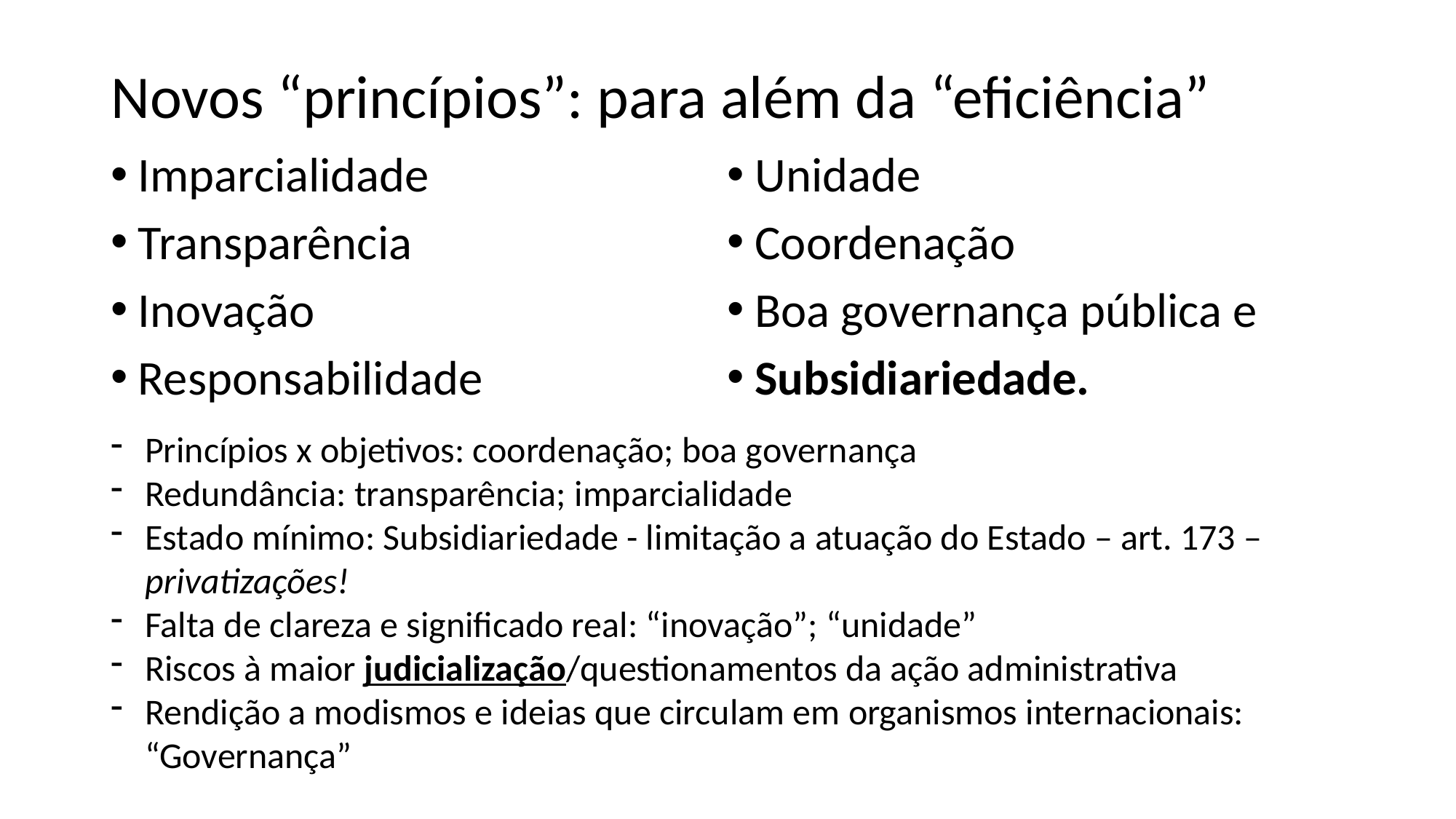

# Novos “princípios”: para além da “eficiência”
Imparcialidade
Transparência
Inovação
Responsabilidade
Unidade
Coordenação
Boa governança pública e
Subsidiariedade.
Princípios x objetivos: coordenação; boa governança
Redundância: transparência; imparcialidade
Estado mínimo: Subsidiariedade - limitação a atuação do Estado – art. 173 – privatizações!
Falta de clareza e significado real: “inovação”; “unidade”
Riscos à maior judicialização/questionamentos da ação administrativa
Rendição a modismos e ideias que circulam em organismos internacionais: “Governança”